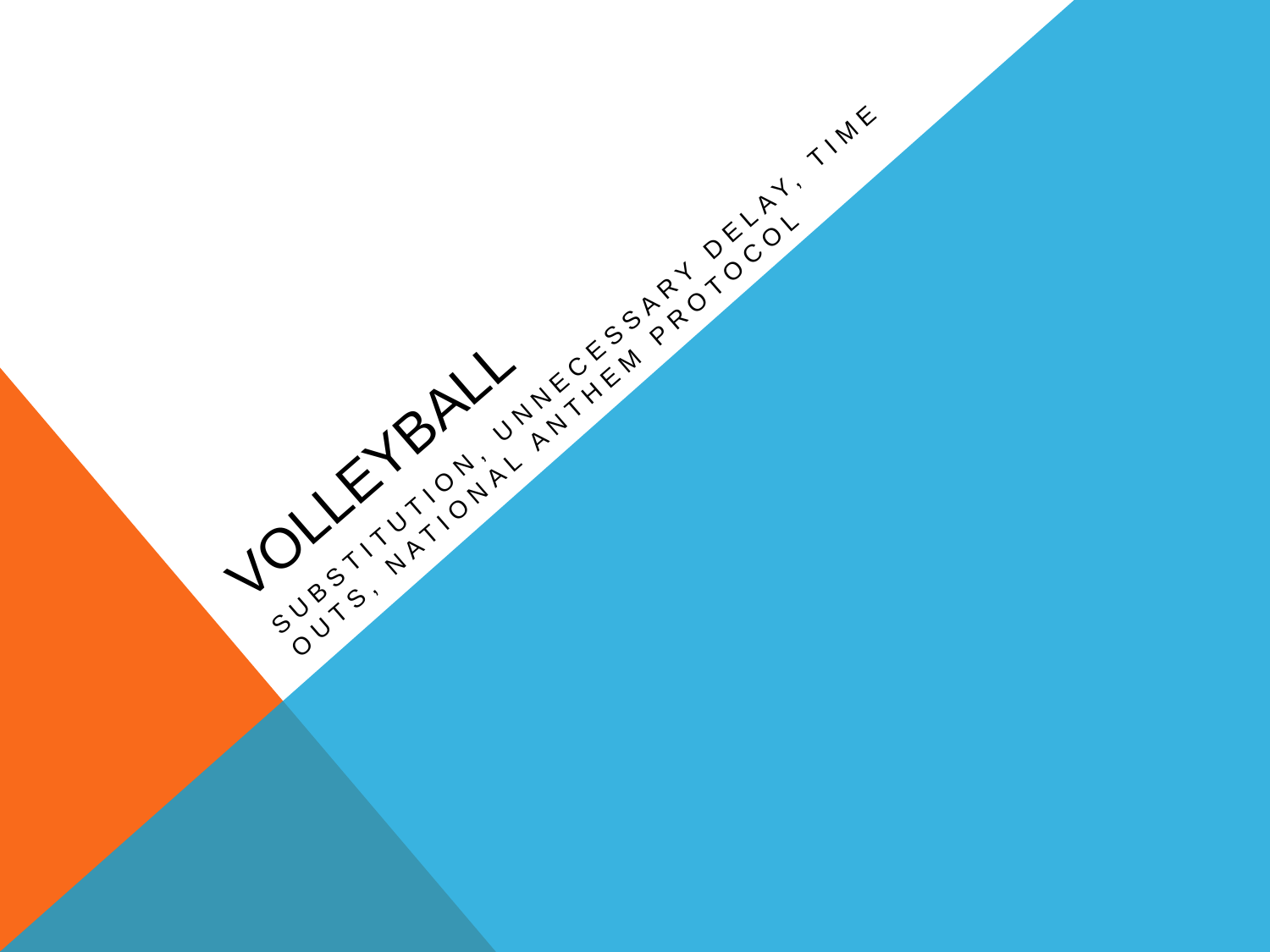

# Volleyball
Substitution, Unnecessary Delay, Time outs, National anthem Protocol